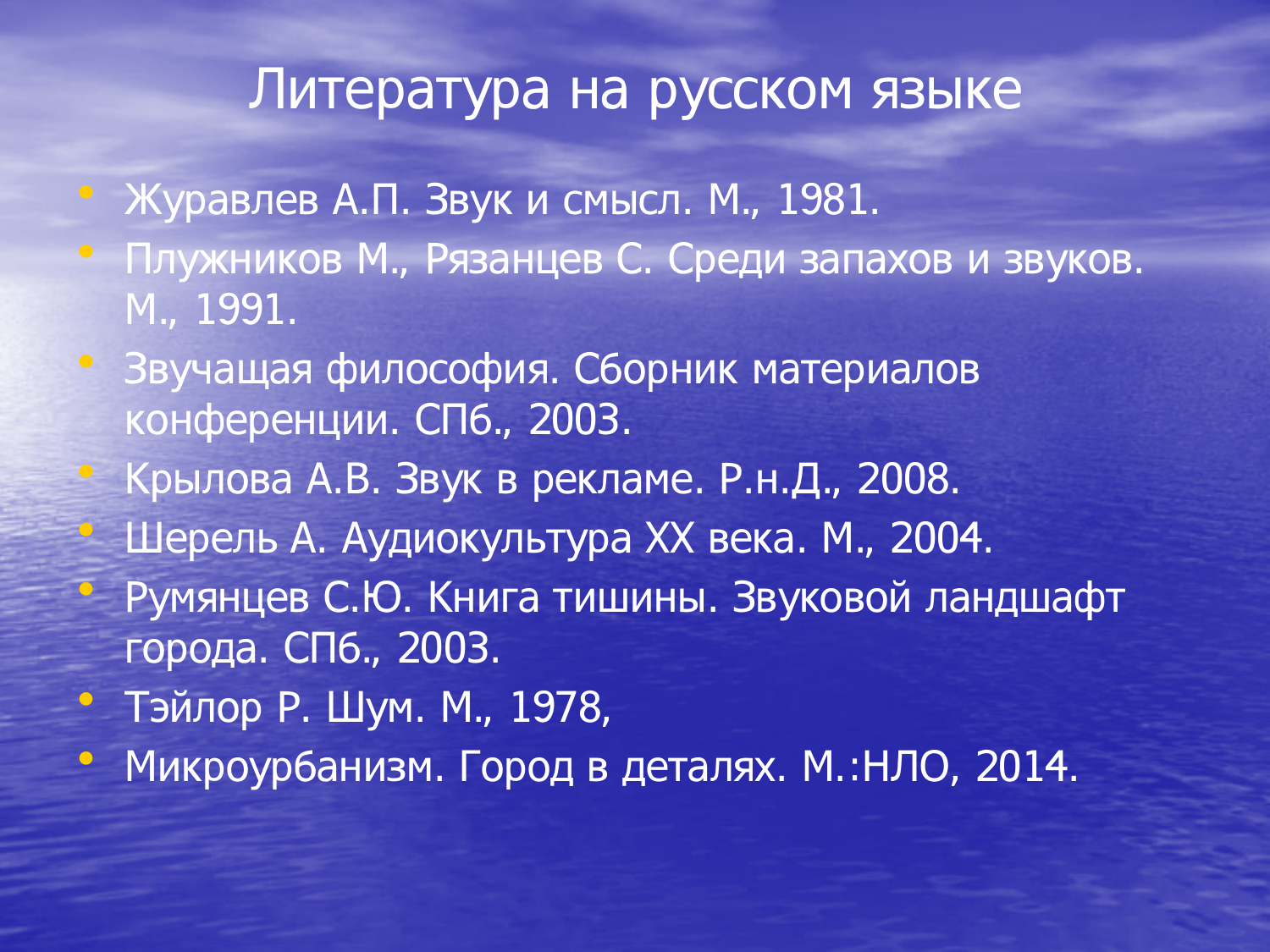

# Литература на русском языке
Журавлев А.П. Звук и смысл. М., 1981.
Плужников М., Рязанцев С. Среди запахов и звуков. М., 1991.
Звучащая философия. Сборник материалов конференции. СПб., 2003.
Крылова А.В. Звук в рекламе. Р.н.Д., 2008.
Шерель А. Аудиокультура ХХ века. М., 2004.
Румянцев С.Ю. Книга тишины. Звуковой ландшафт города. СПб., 2003.
Тэйлор Р. Шум. М., 1978,
Микроурбанизм. Город в деталях. М.:НЛО, 2014.